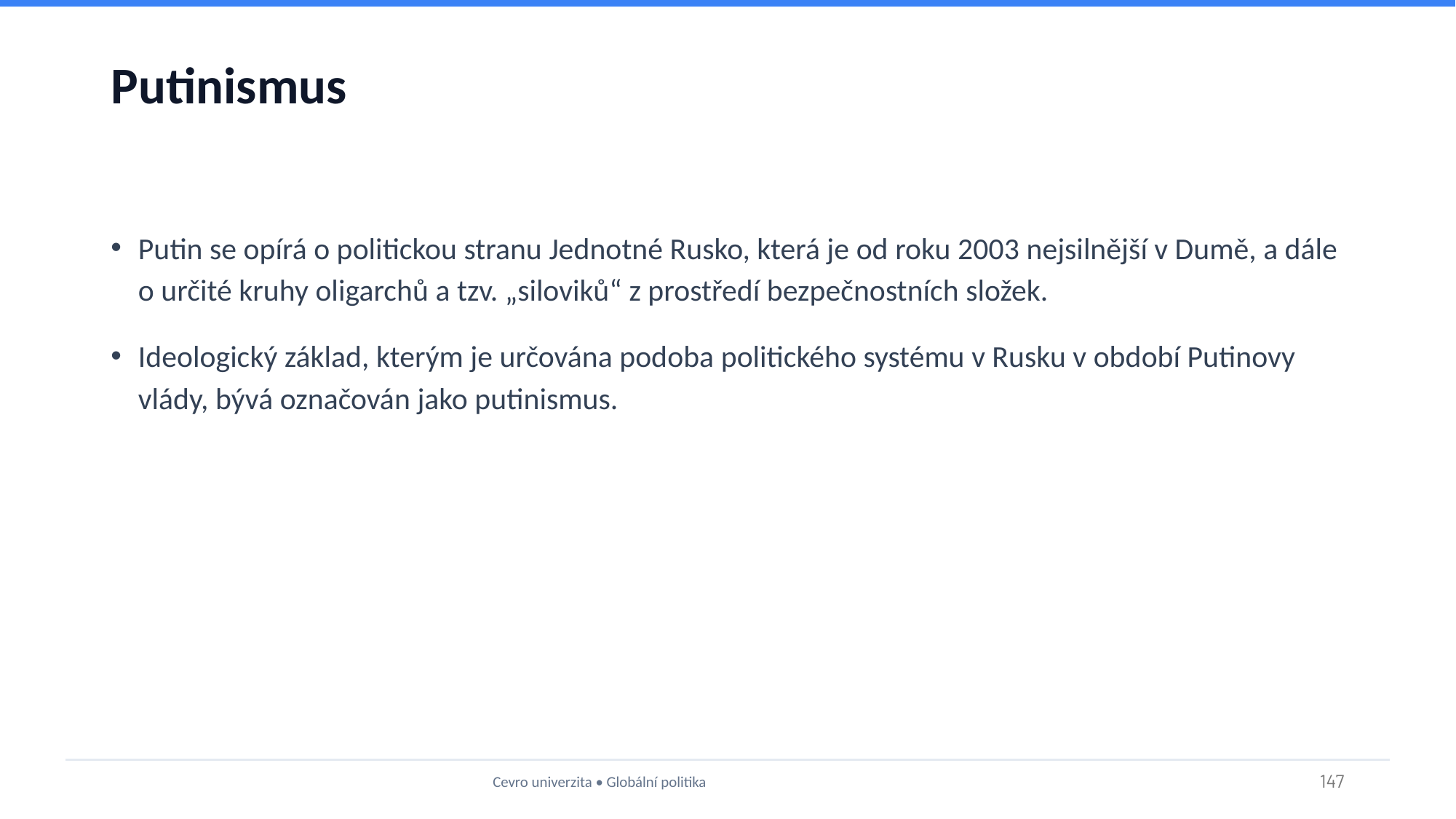

# Putinismus
Putin se opírá o politickou stranu Jednotné Rusko, která je od roku 2003 nejsilnější v Dumě, a dále o určité kruhy oligarchů a tzv. „siloviků“ z prostředí bezpečnostních složek.
Ideologický základ, kterým je určována podoba politického systému v Rusku v období Putinovy vlády, bývá označován jako putinismus.

Cevro univerzita • Globální politika
147